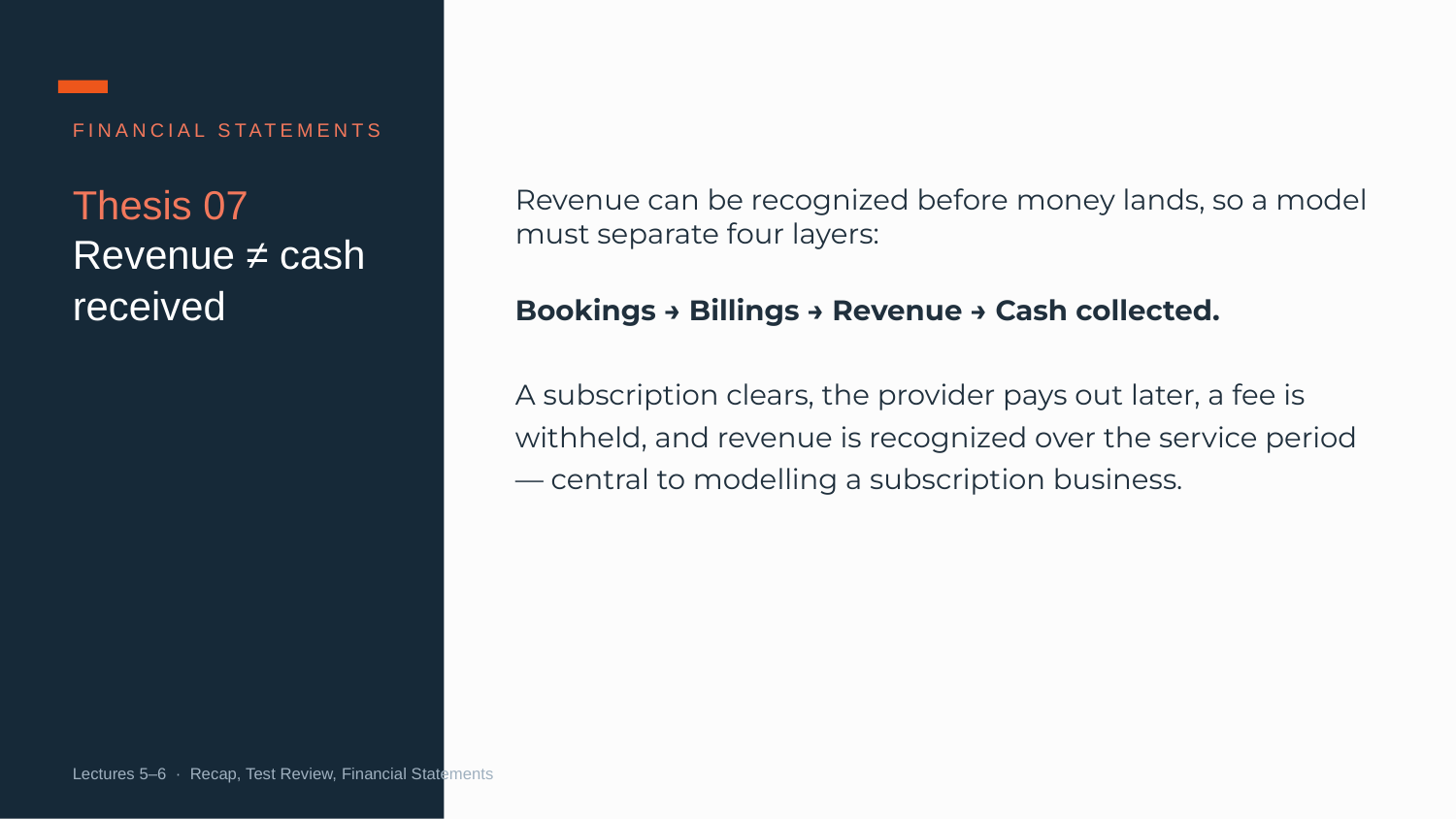

FINANCIAL STATEMENTS
Thesis 07
Revenue ≠ cash received
Revenue can be recognized before money lands, so a model must separate four layers:

Bookings → Billings → Revenue → Cash collected.

A subscription clears, the provider pays out later, a fee is withheld, and revenue is recognized over the service period — central to modelling a subscription business.
Lectures 5–6  ·  Recap, Test Review, Financial Statements